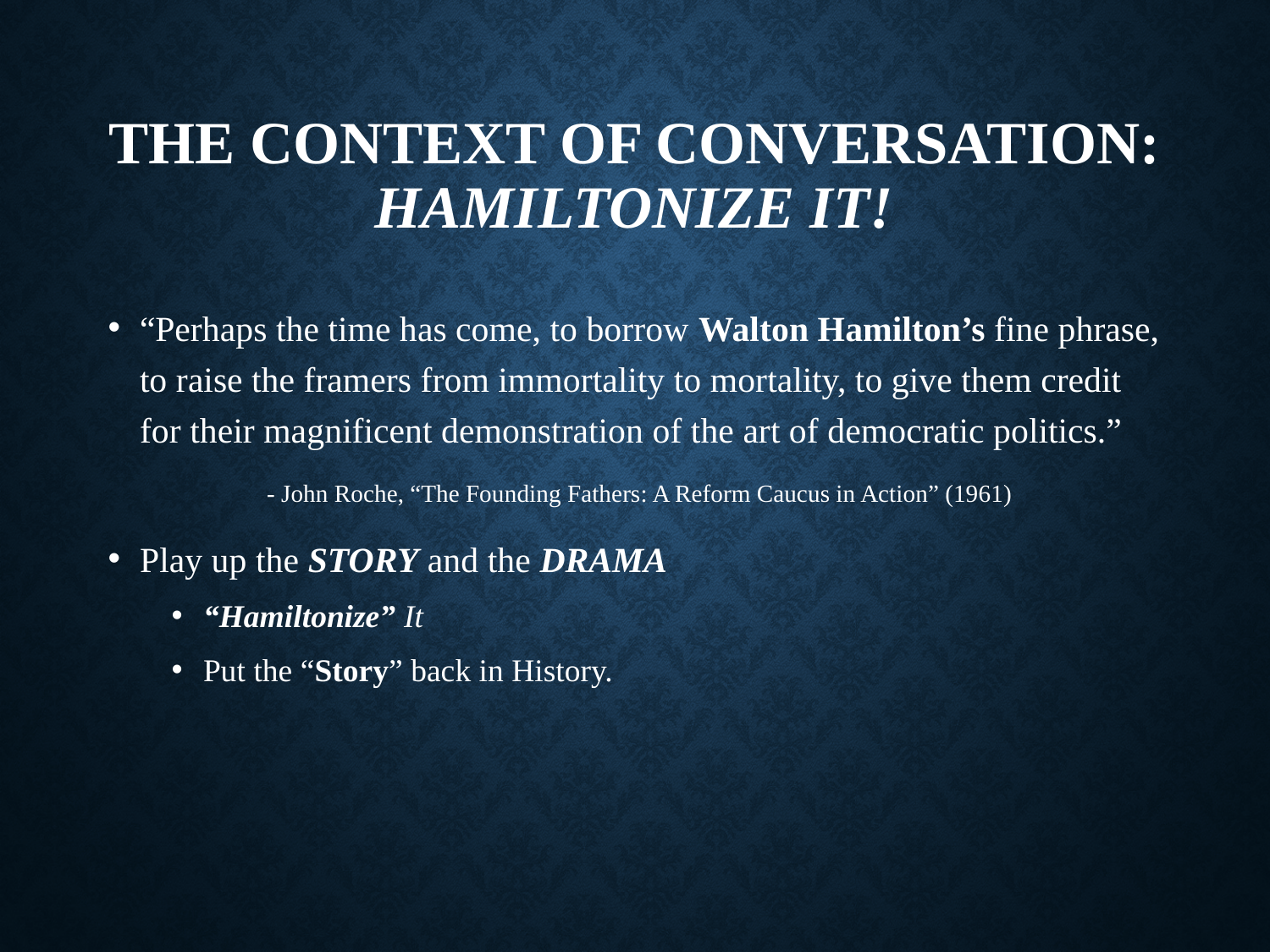

# The Context of Conversation: Hamiltonize it!
“Perhaps the time has come, to borrow Walton Hamilton’s fine phrase, to raise the framers from immortality to mortality, to give them credit for their magnificent demonstration of the art of democratic politics.”
	- John Roche, “The Founding Fathers: A Reform Caucus in Action” (1961)
Play up the STORY and the DRAMA
“Hamiltonize” It
Put the “Story” back in History.